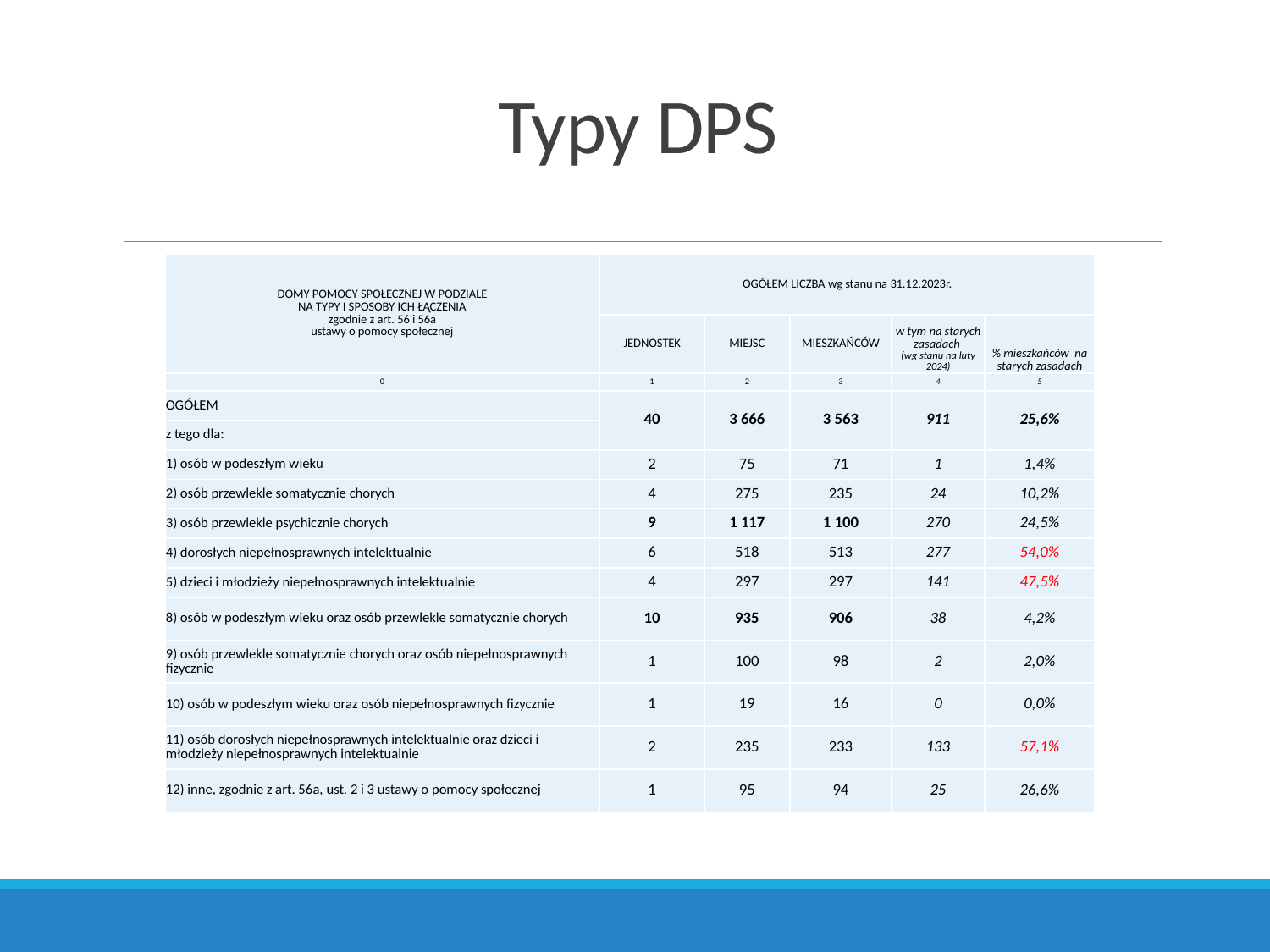

# Typy DPS
| DOMY POMOCY SPOŁECZNEJ W PODZIALE NA TYPY I SPOSOBY ICH ŁĄCZENIA zgodnie z art. 56 i 56a ustawy o pomocy społecznej | OGÓŁEM LICZBA wg stanu na 31.12.2023r. |  |  |  |  |
| --- | --- | --- | --- | --- | --- |
|  | JEDNOSTEK | MIEJSC | MIESZKAŃCÓW | w tym na starych zasadach (wg stanu na luty 2024) | % mieszkańców na starych zasadach |
| 0 | 1 | 2 | 3 | 4 | 5 |
| OGÓŁEM | 40 | 3 666 | 3 563 | 911 | 25,6% |
| z tego dla: |  |  |  |  |  |
| 1) osób w podeszłym wieku | 2 | 75 | 71 | 1 | 1,4% |
| 2) osób przewlekle somatycznie chorych | 4 | 275 | 235 | 24 | 10,2% |
| 3) osób przewlekle psychicznie chorych | 9 | 1 117 | 1 100 | 270 | 24,5% |
| 4) dorosłych niepełnosprawnych intelektualnie | 6 | 518 | 513 | 277 | 54,0% |
| 5) dzieci i młodzieży niepełnosprawnych intelektualnie | 4 | 297 | 297 | 141 | 47,5% |
| 8) osób w podeszłym wieku oraz osób przewlekle somatycznie chorych | 10 | 935 | 906 | 38 | 4,2% |
| 9) osób przewlekle somatycznie chorych oraz osób niepełnosprawnych fizycznie | 1 | 100 | 98 | 2 | 2,0% |
| 10) osób w podeszłym wieku oraz osób niepełnosprawnych fizycznie | 1 | 19 | 16 | 0 | 0,0% |
| 11) osób dorosłych niepełnosprawnych intelektualnie oraz dzieci i młodzieży niepełnosprawnych intelektualnie | 2 | 235 | 233 | 133 | 57,1% |
| 12) inne, zgodnie z art. 56a, ust. 2 i 3 ustawy o pomocy społecznej | 1 | 95 | 94 | 25 | 26,6% |